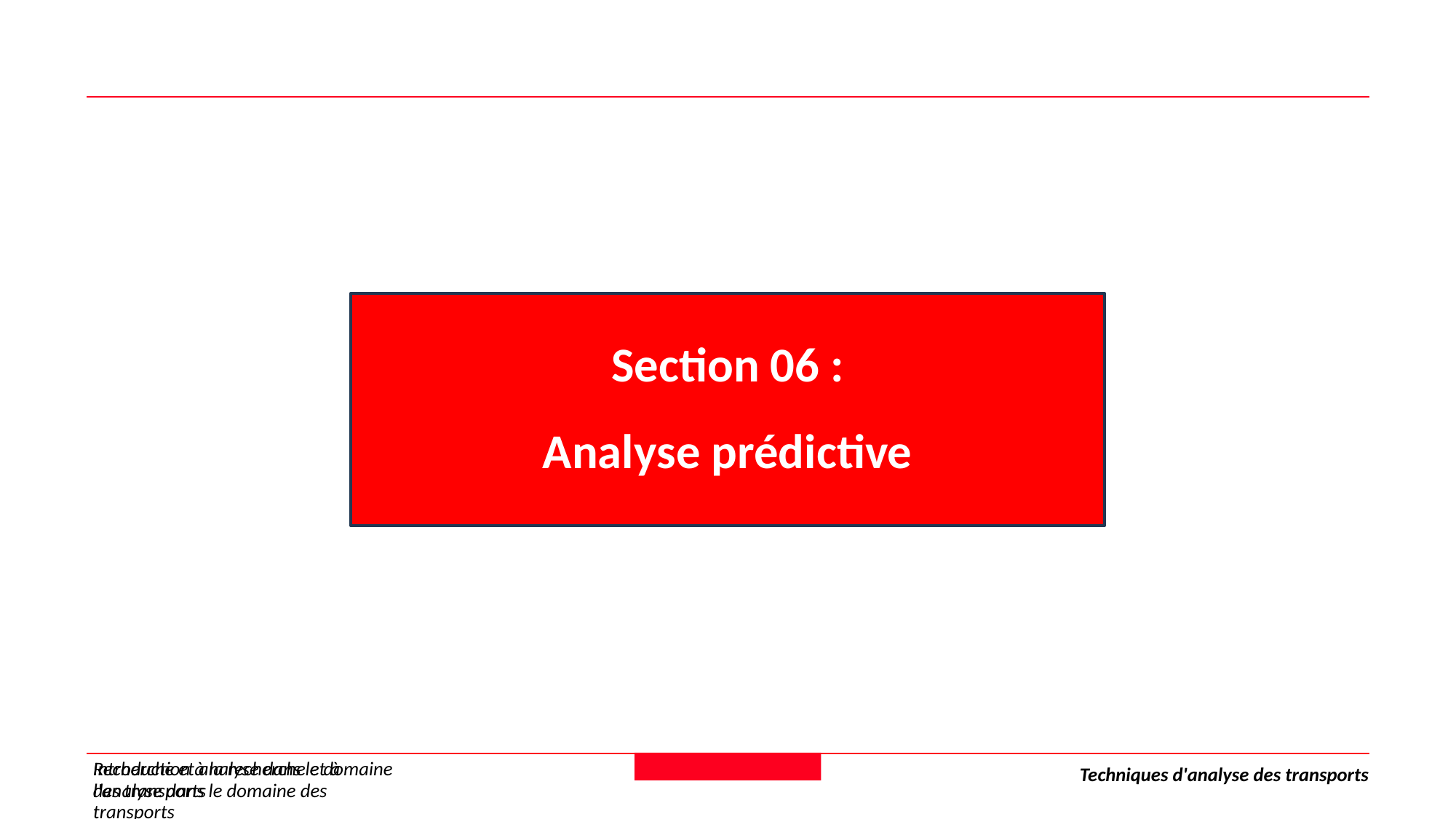

Section 06 :
Analyse prédictive
Introduction à la recherche et à l'analyse dans le domaine des transports
Recherche et analyse dans le domaine des transports
Techniques d'analyse des transports